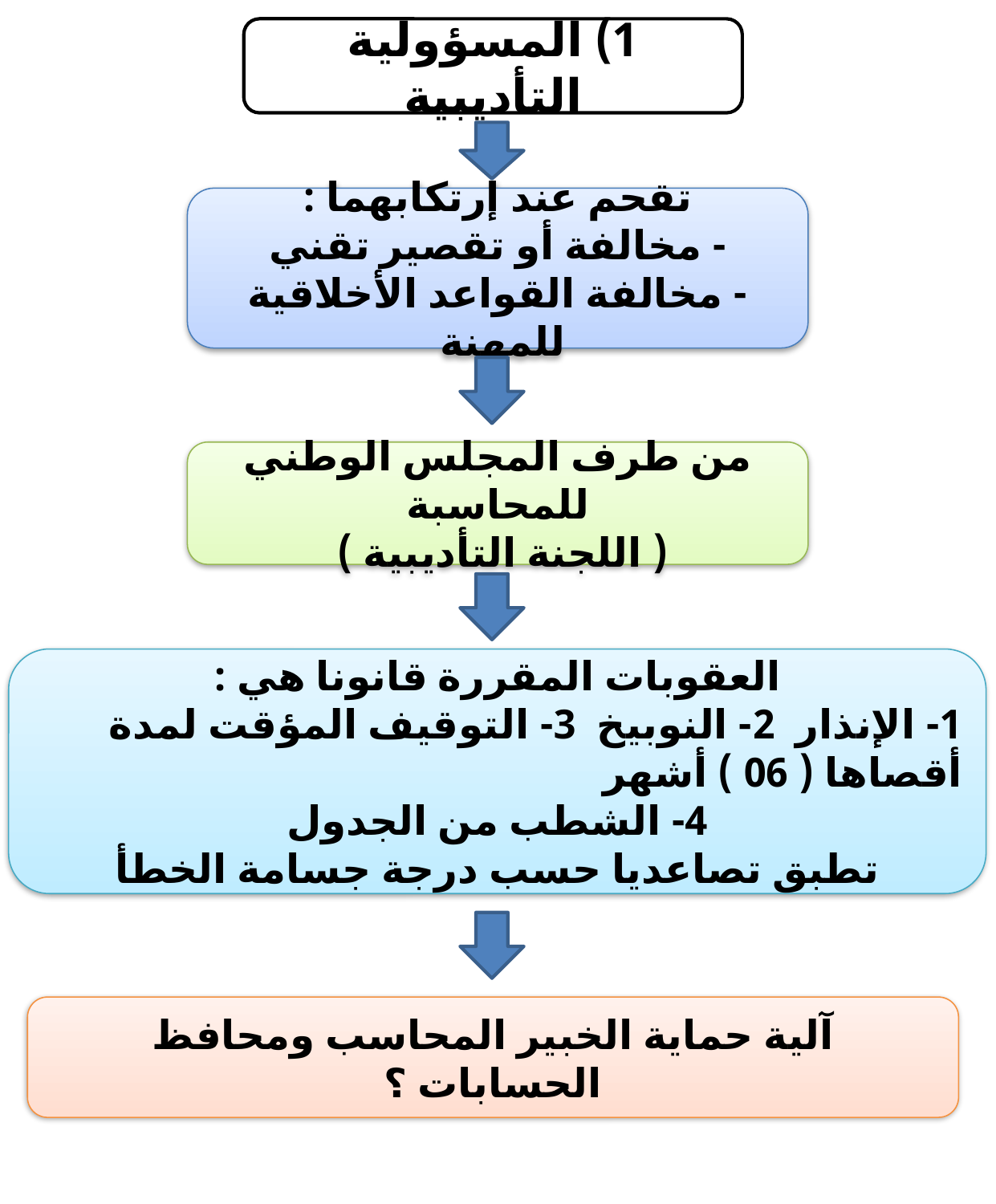

1) المسؤولية التأديبية

تقحم عند إرتكابهما :
- مخالفة أو تقصير تقني
- مخالفة القواعد الأخلاقية للمهنة

من طرف المجلس الوطني للمحاسبة
 ( اللجنة التأديبية )

العقوبات المقررة قانونا هي :
1- الإنذار  2- النوبيخ  3- التوقيف المؤقت لمدة أقصاها ( 06 ) أشهر
4- الشطب من الجدول
تطبق تصاعديا حسب درجة جسامة الخطأ

آلية حماية الخبير المحاسب ومحافظ الحسابات ؟